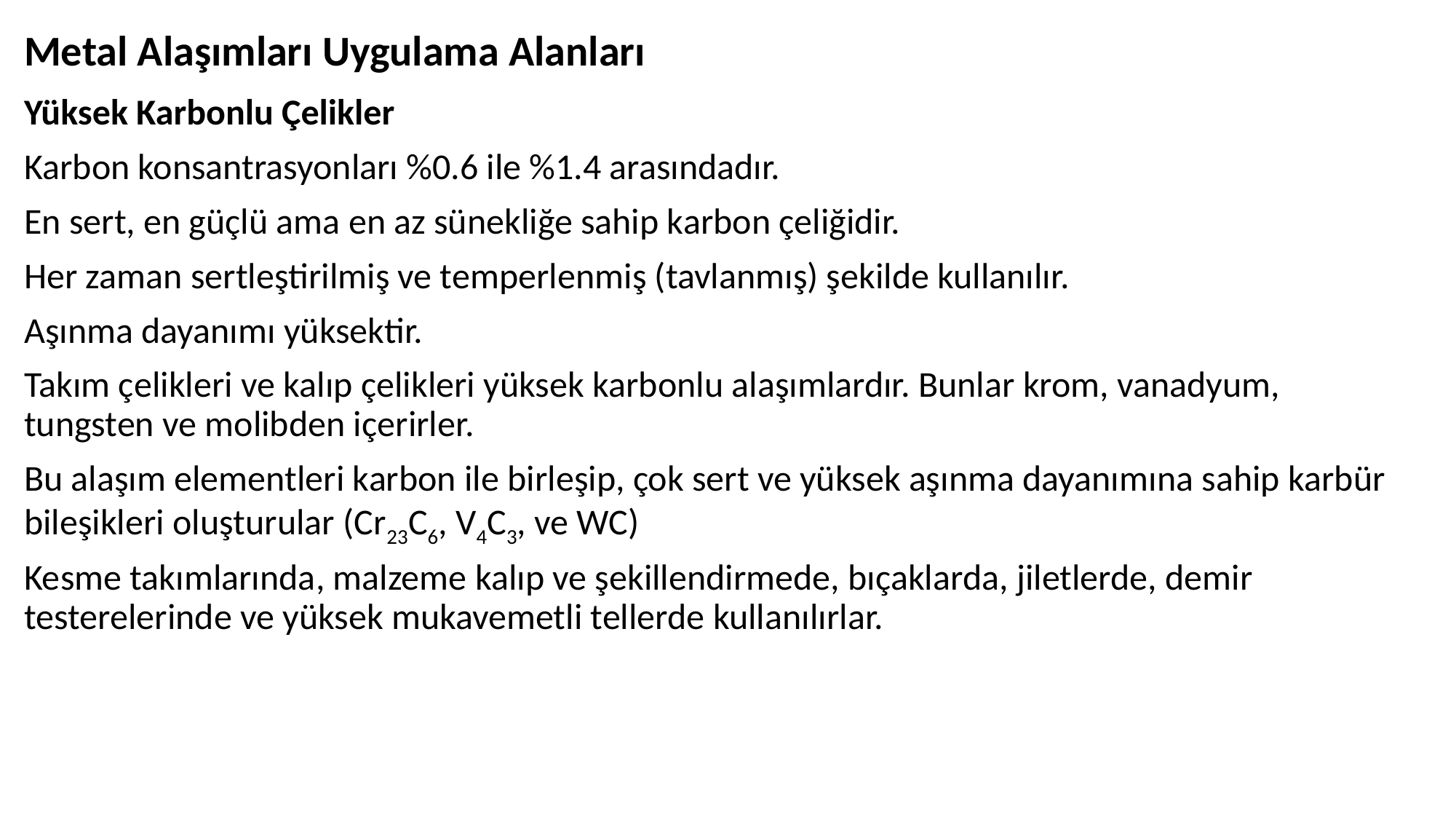

# Metal Alaşımları Uygulama Alanları
Yüksek Karbonlu Çelikler
Karbon konsantrasyonları %0.6 ile %1.4 arasındadır.
En sert, en güçlü ama en az sünekliğe sahip karbon çeliğidir.
Her zaman sertleştirilmiş ve temperlenmiş (tavlanmış) şekilde kullanılır.
Aşınma dayanımı yüksektir.
Takım çelikleri ve kalıp çelikleri yüksek karbonlu alaşımlardır. Bunlar krom, vanadyum, tungsten ve molibden içerirler.
Bu alaşım elementleri karbon ile birleşip, çok sert ve yüksek aşınma dayanımına sahip karbür bileşikleri oluşturular (Cr23C6, V4C3, ve WC)
Kesme takımlarında, malzeme kalıp ve şekillendirmede, bıçaklarda, jiletlerde, demir testerelerinde ve yüksek mukavemetli tellerde kullanılırlar.